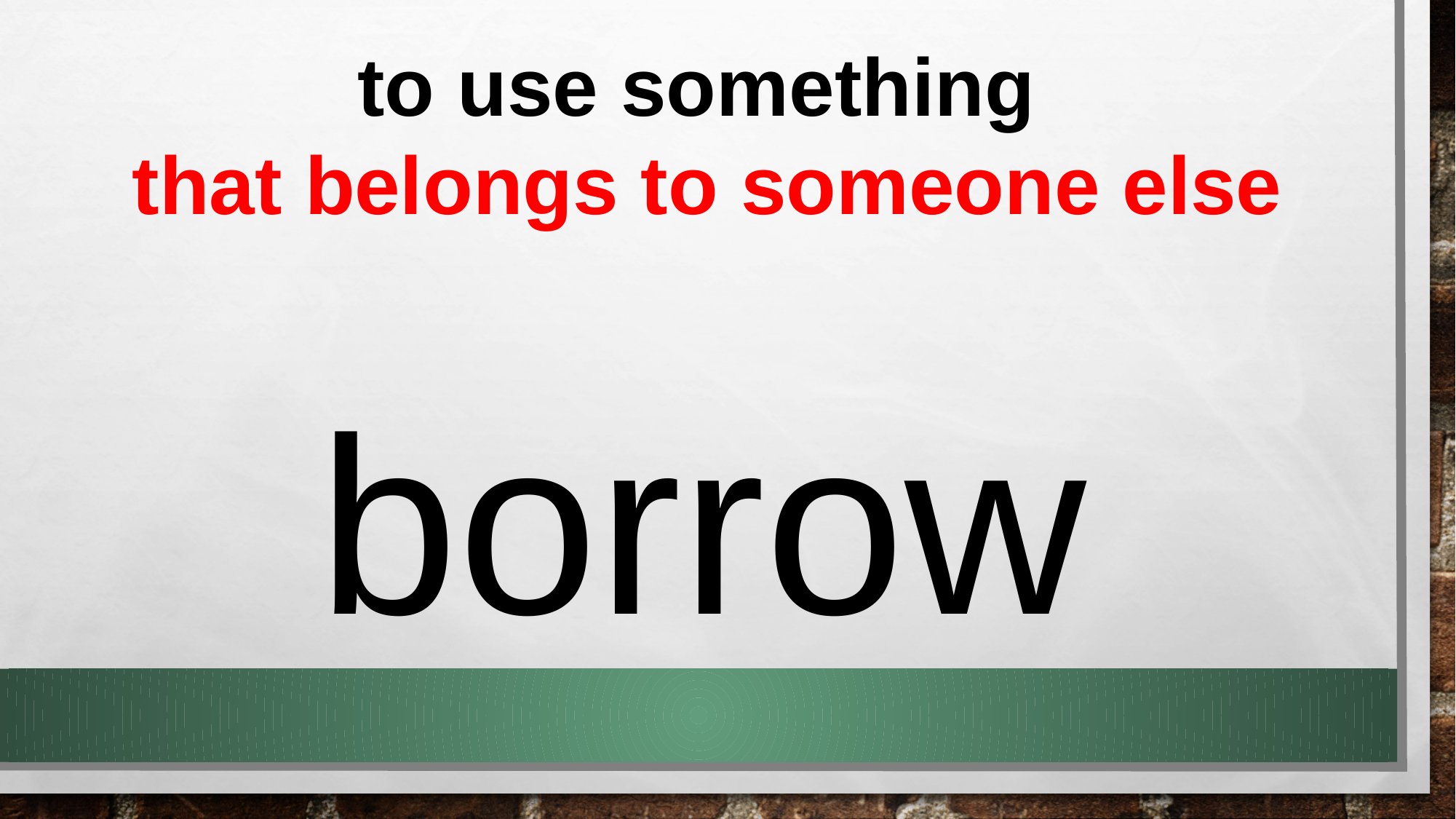

to use something
that belongs to someone else
borrow